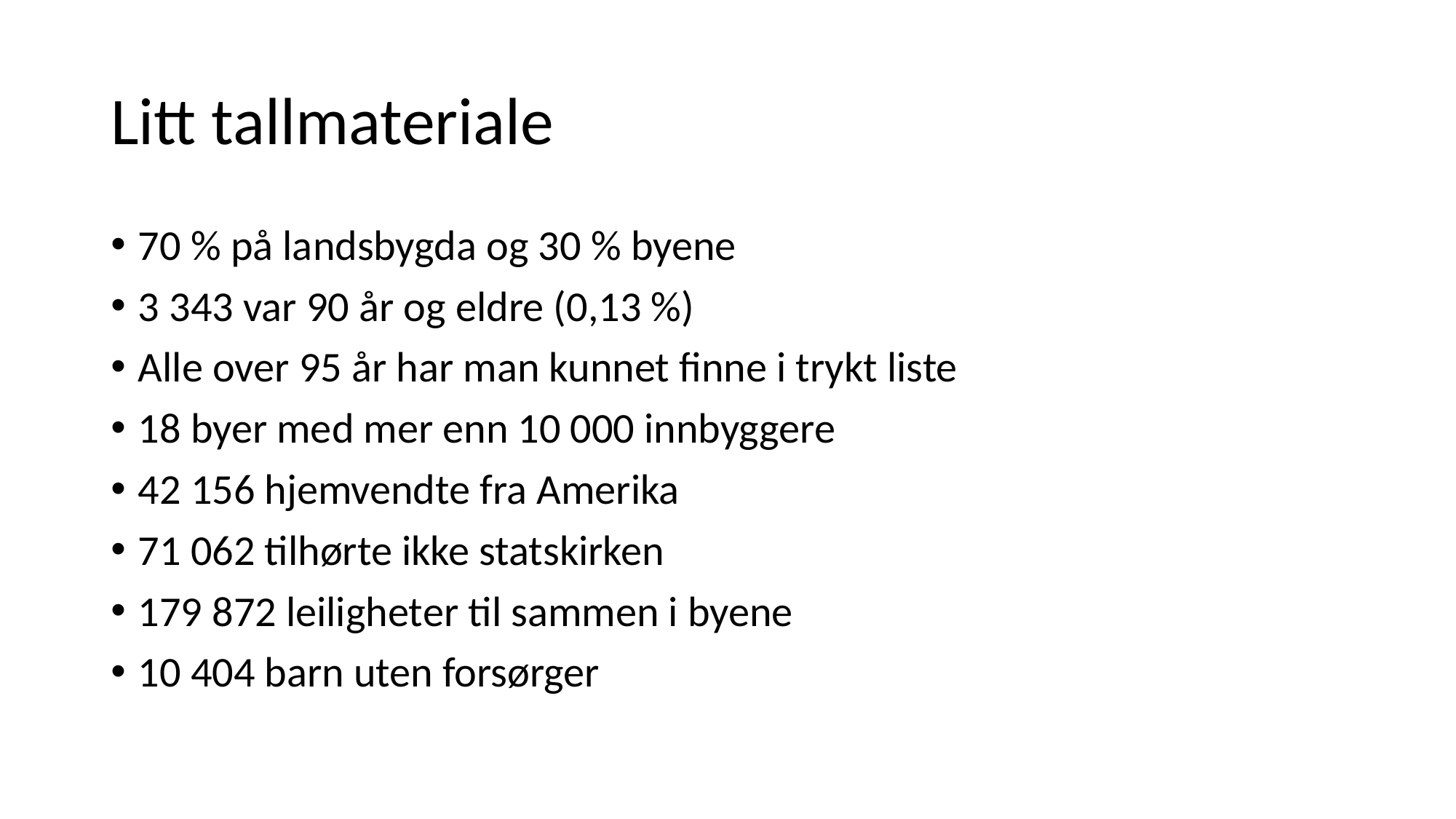

# Litt tallmateriale
70 % på landsbygda og 30 % byene
3 343 var 90 år og eldre (0,13 %)
Alle over 95 år har man kunnet finne i trykt liste
18 byer med mer enn 10 000 innbyggere
42 156 hjemvendte fra Amerika
71 062 tilhørte ikke statskirken
179 872 leiligheter til sammen i byene
10 404 barn uten forsørger